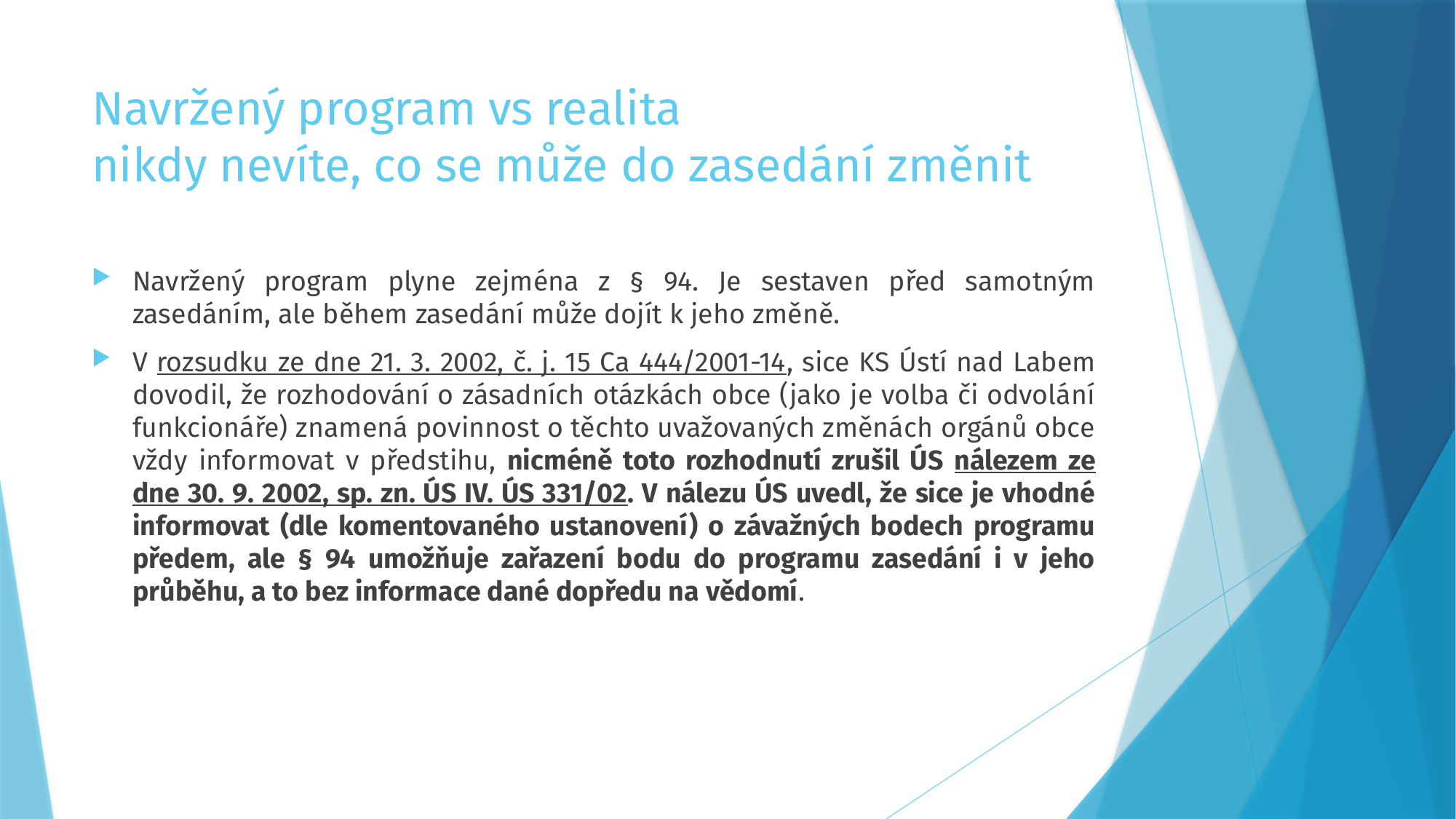

# Navržený program vs realita nikdy nevíte, co se může do zasedání změnit
Navržený program plyne zejména z § 94. Je sestaven před samotným zasedáním, ale během zasedání může dojít k jeho změně.
V rozsudku ze dne 21. 3. 2002, č. j. 15 Ca 444/2001-14, sice KS Ústí nad Labem dovodil, že rozhodování o zásadních otázkách obce (jako je volba či odvolání funkcionáře) znamená povinnost o těchto uvažovaných změnách orgánů obce vždy informovat v předstihu, nicméně toto rozhodnutí zrušil ÚS nálezem ze dne 30. 9. 2002, sp. zn. ÚS IV. ÚS 331/02. V nálezu ÚS uvedl, že sice je vhodné informovat (dle komentovaného ustanovení) o závažných bodech programu předem, ale § 94 umožňuje zařazení bodu do programu zasedání i v jeho průběhu, a to bez informace dané dopředu na vědomí.